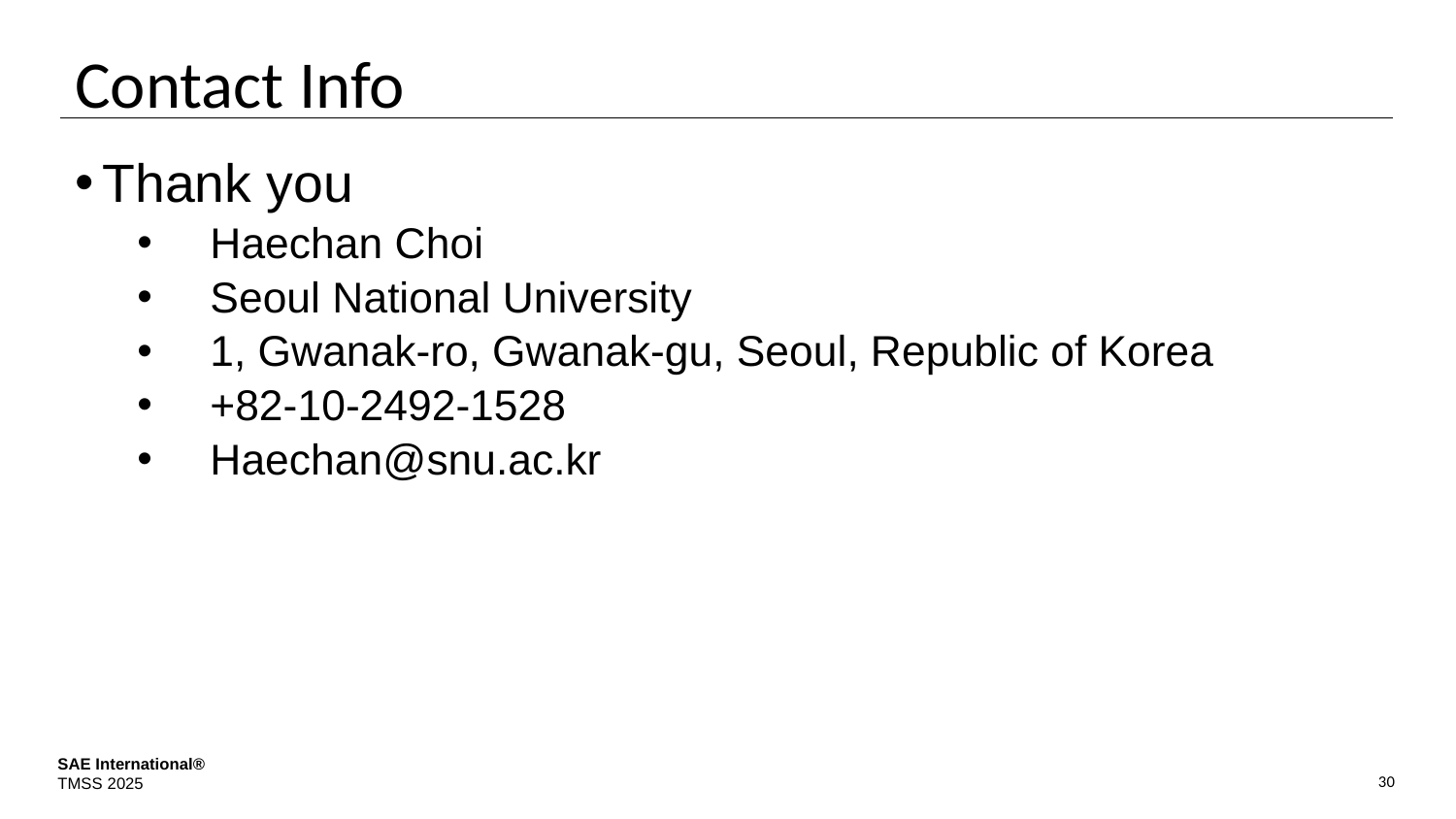

# Contact Info
Thank you
Haechan Choi
Seoul National University
1, Gwanak-ro, Gwanak-gu, Seoul, Republic of Korea
+82-10-2492-1528
Haechan@snu.ac.kr